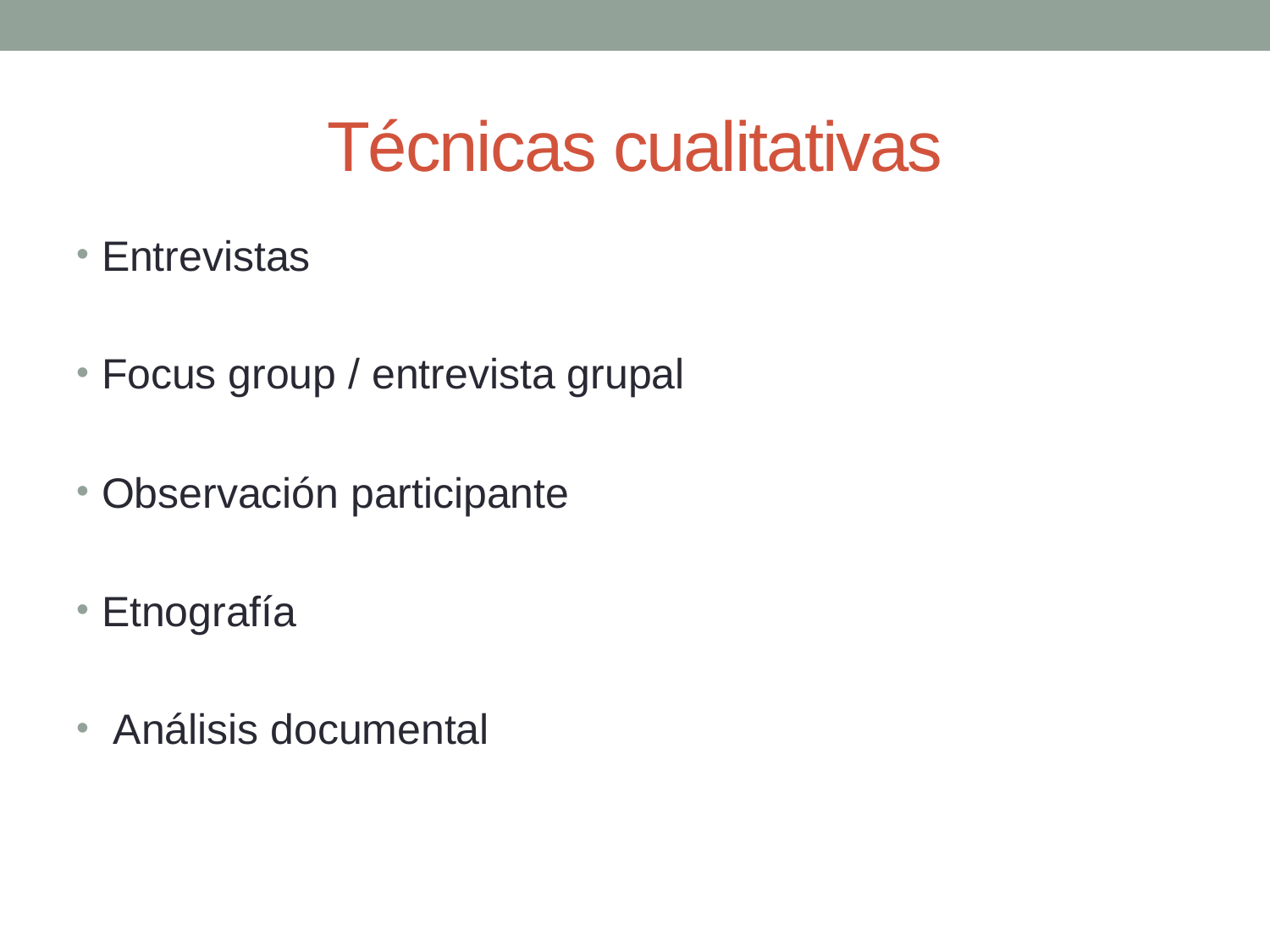

# Técnicas cualitativas
Entrevistas

Focus group / entrevista grupal

Observación participante

Etnografía

 Análisis documental